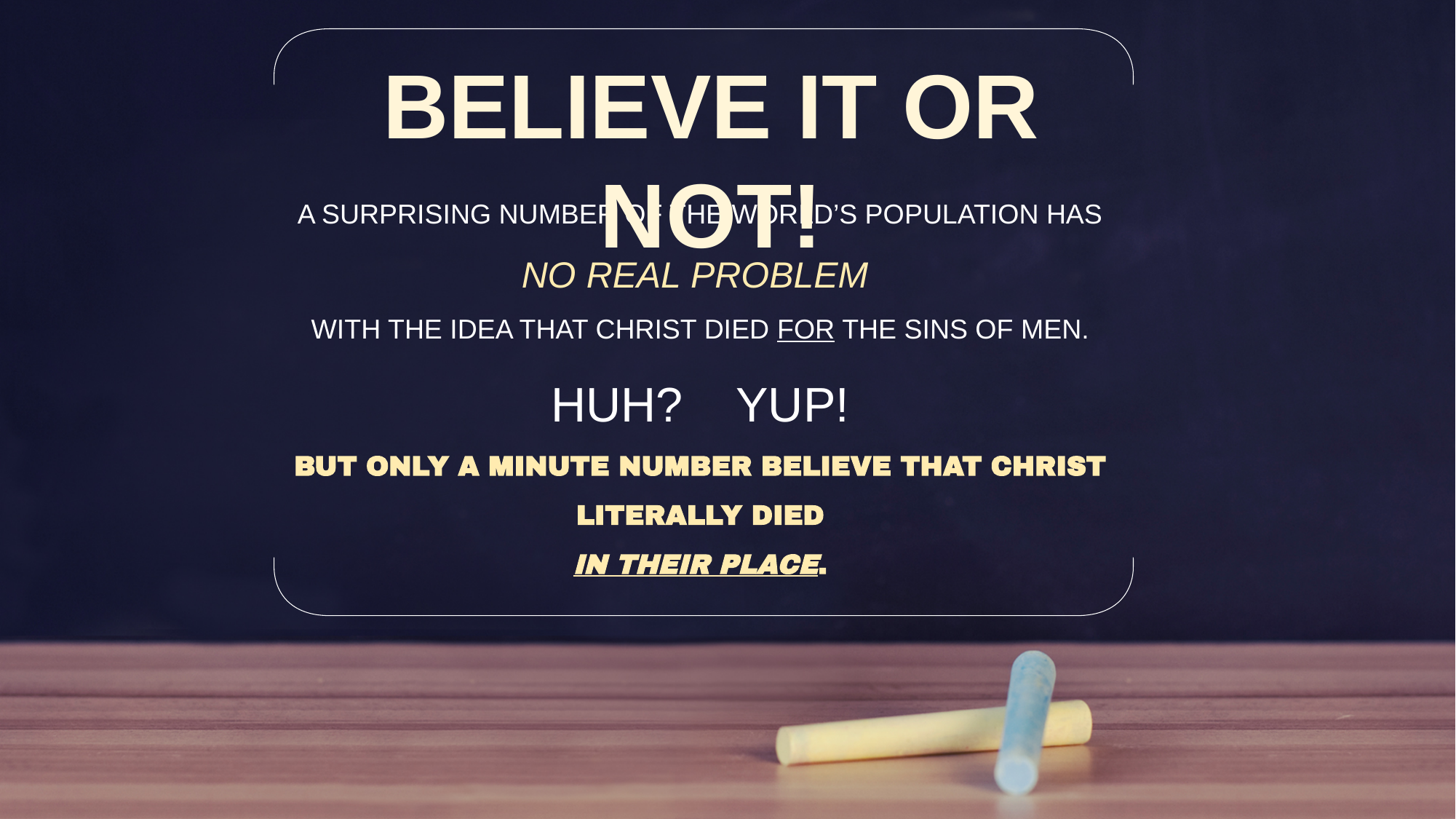

BELIEVE IT OR NOT!

A SURPRISING NUMBER OF THE WORLD’S POPULATION HAS NO REAL PROBLEM
WITH THE IDEA THAT CHRIST DIED FOR THE SINS OF MEN.
HUH?    YUP!
BUT ONLY A MINUTE NUMBER BELIEVE THAT CHRIST LITERALLY DIED
IN THEIR PLACE.
Click any of the text to change out for your own. Some reformatting and stretching may be necessary in order to fill the gaps.